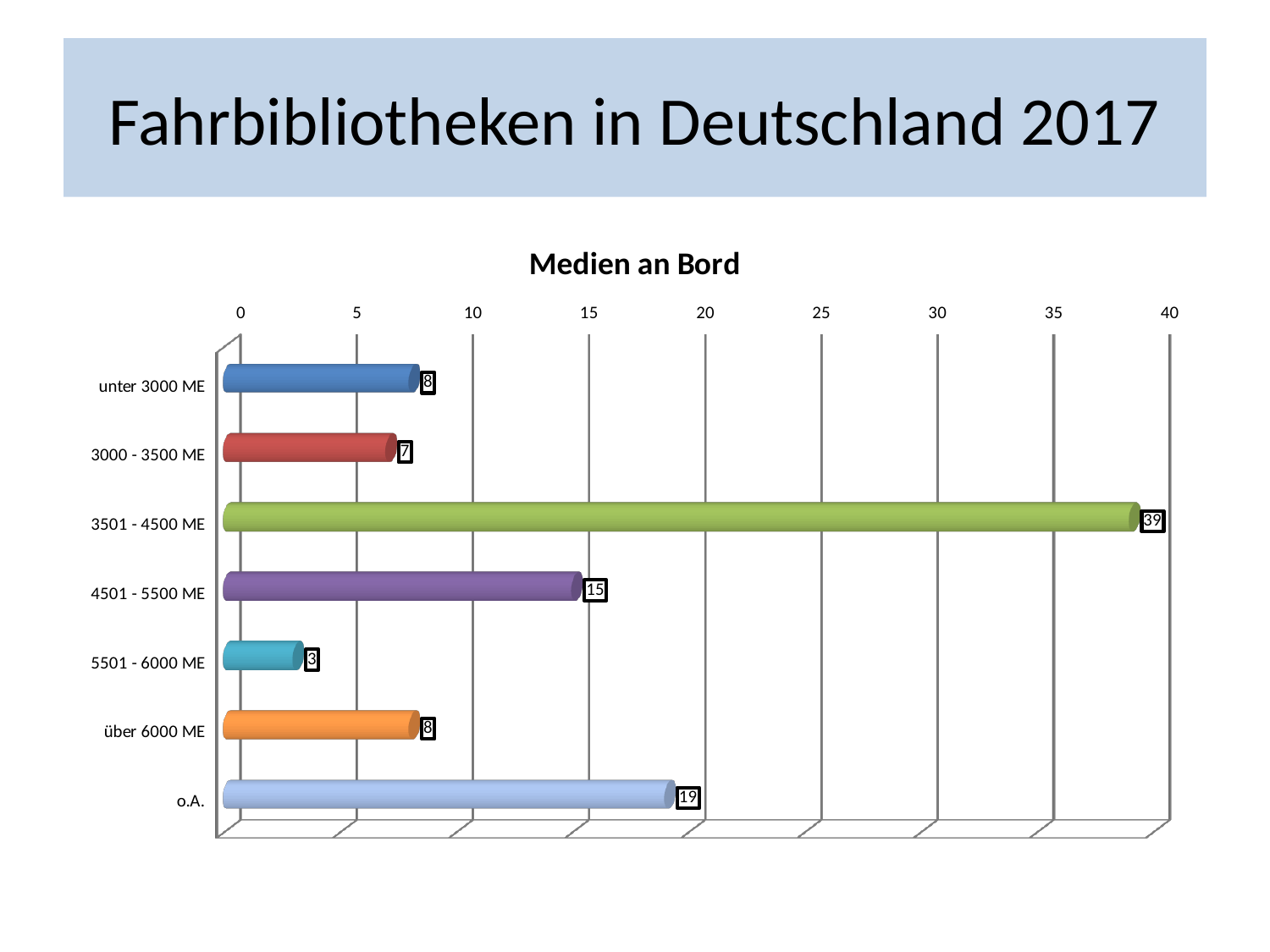

# Fahrbibliotheken in Deutschland 2017

[unsupported chart]